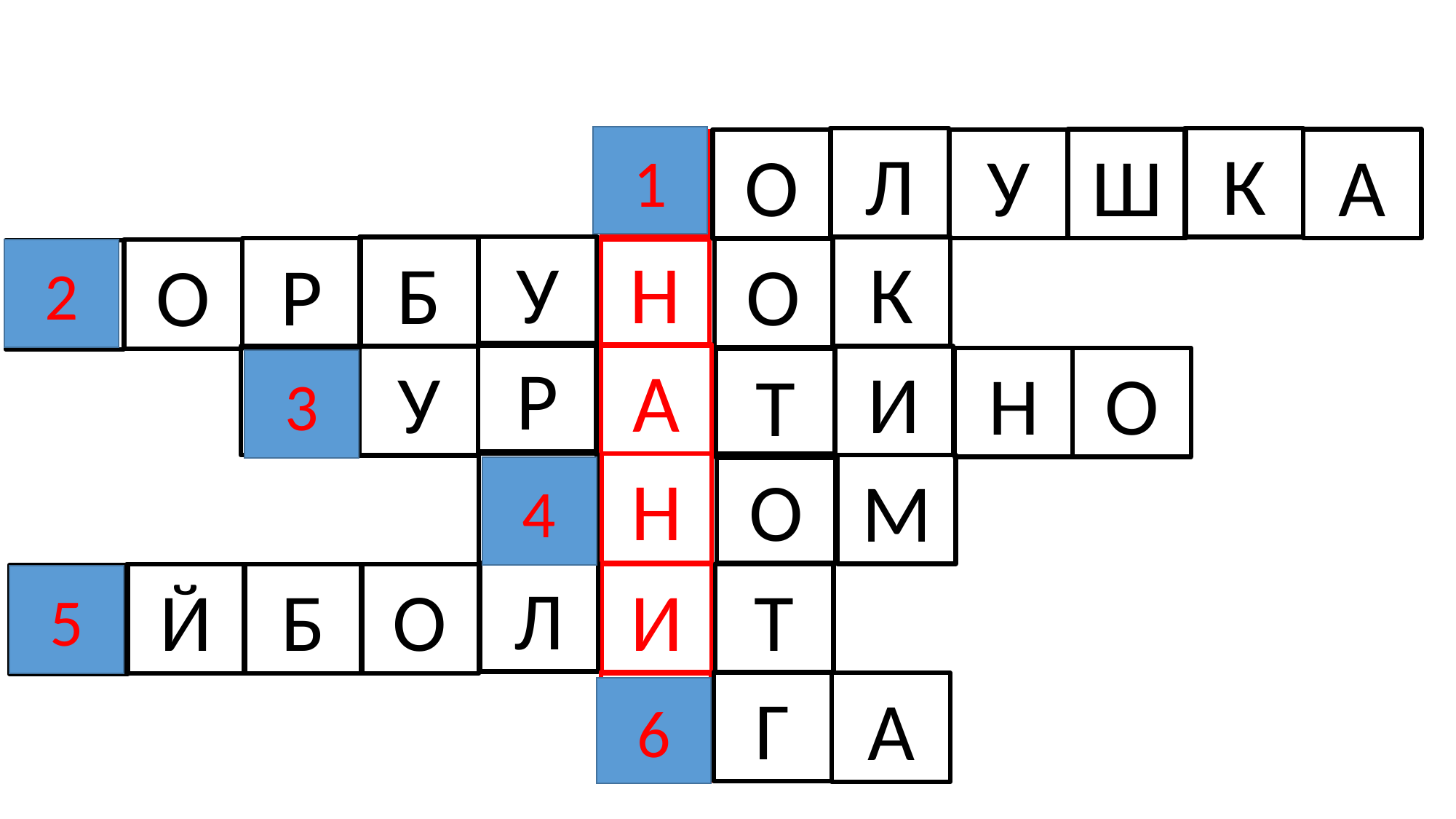

1
Л
К
Ш
А
У
О
З

У
Н
К
Б
Р
О
О
2
Г
Р
А
И
Б
У
Н
О
Т
3
Н
Г
О
М
4
Л
Т
Й
Б
О
И
А
5
Я
Г
А
6